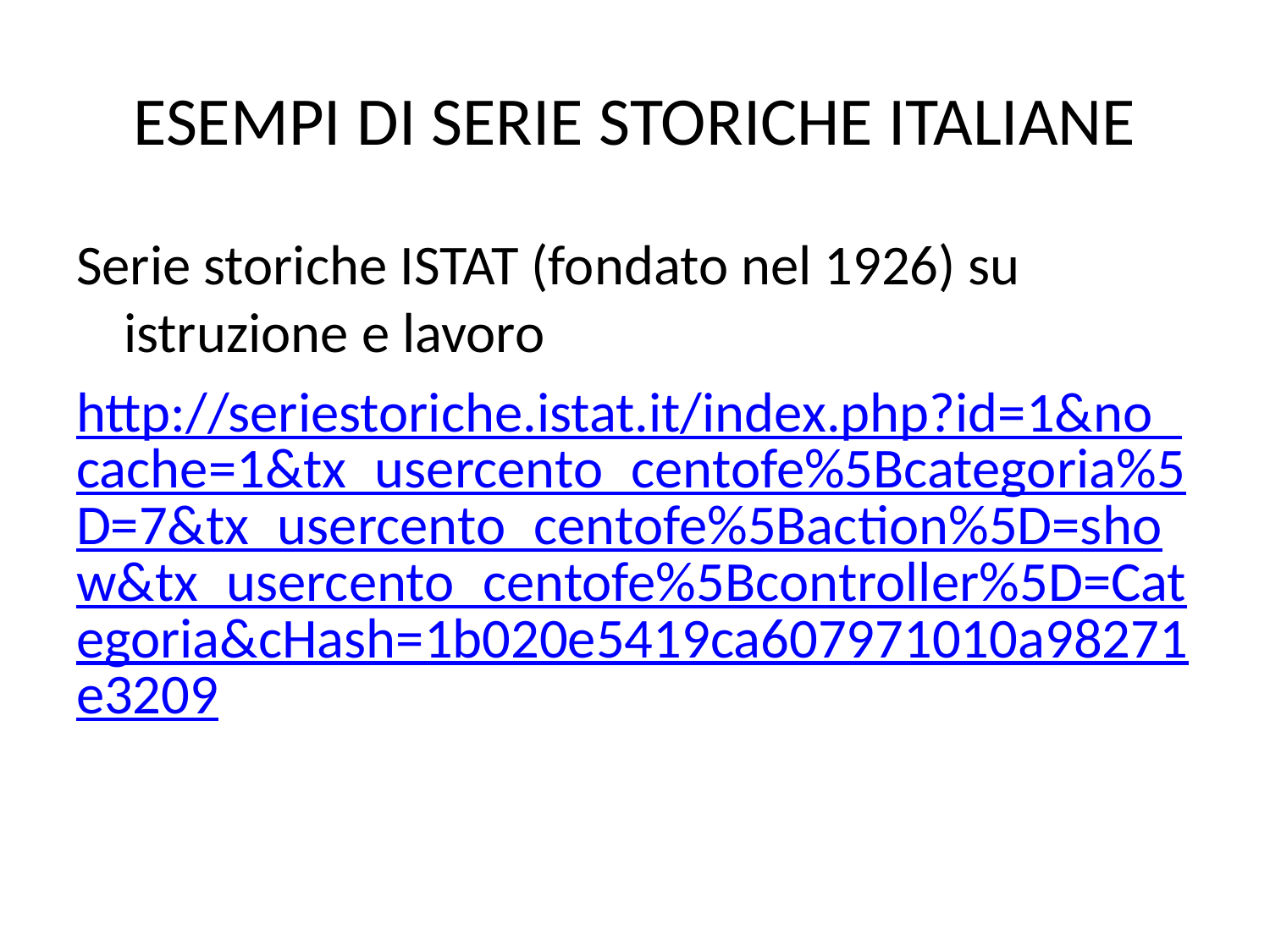

# ESEMPI DI SERIE STORICHE ITALIANE
Serie storiche ISTAT (fondato nel 1926) su istruzione e lavoro
http://seriestoriche.istat.it/index.php?id=1&no_cache=1&tx_usercento_centofe%5Bcategoria%5D=7&tx_usercento_centofe%5Baction%5D=show&tx_usercento_centofe%5Bcontroller%5D=Categoria&cHash=1b020e5419ca607971010a98271e3209